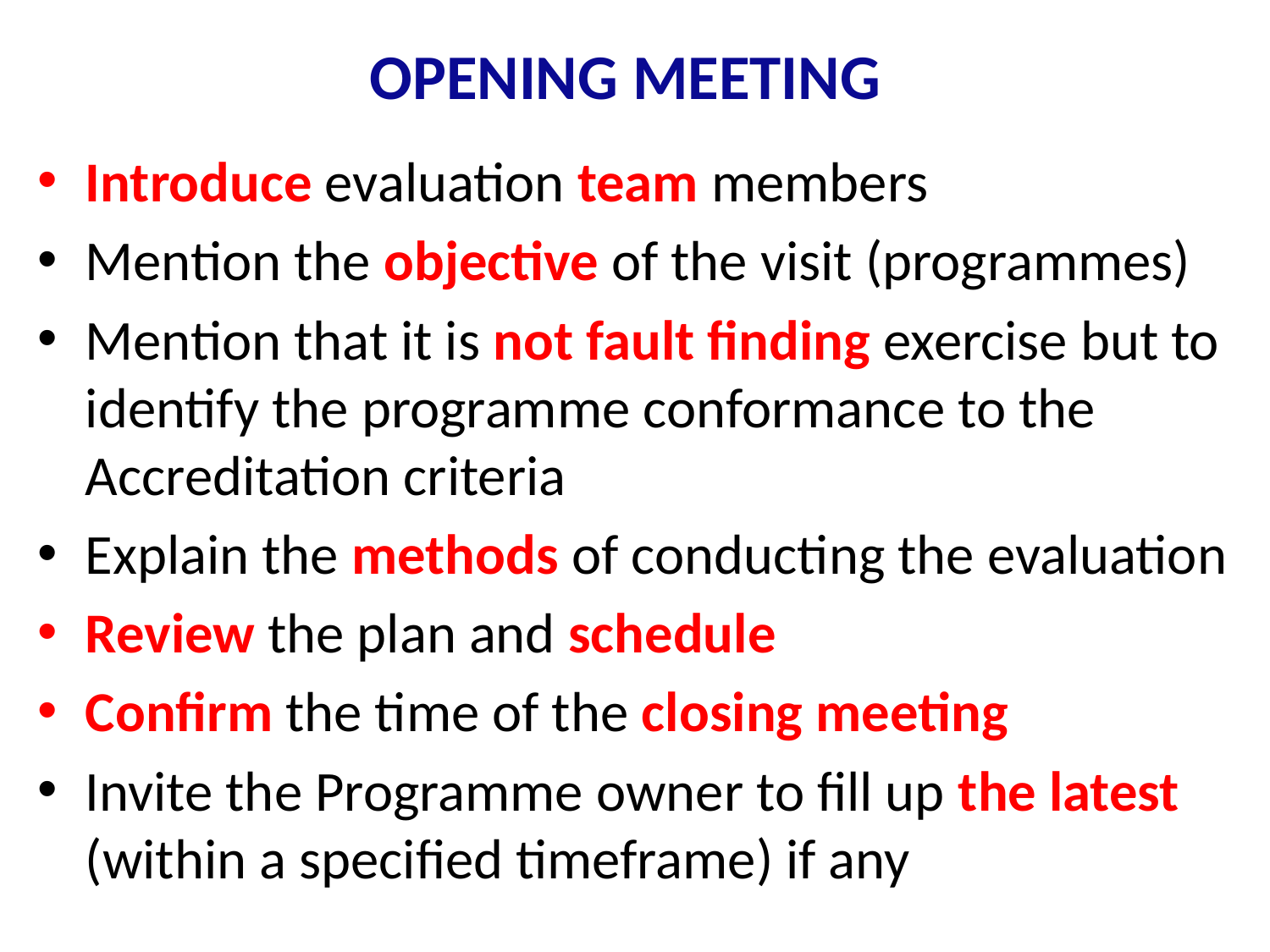

OPENING MEETING

Introduce evaluation team members
Mention the objective of the visit (programmes)
Mention that it is not fault finding exercise but to identify the programme conformance to the Accreditation criteria
Explain the methods of conducting the evaluation
Review the plan and schedule
Confirm the time of the closing meeting
Invite the Programme owner to fill up the latest (within a specified timeframe) if any